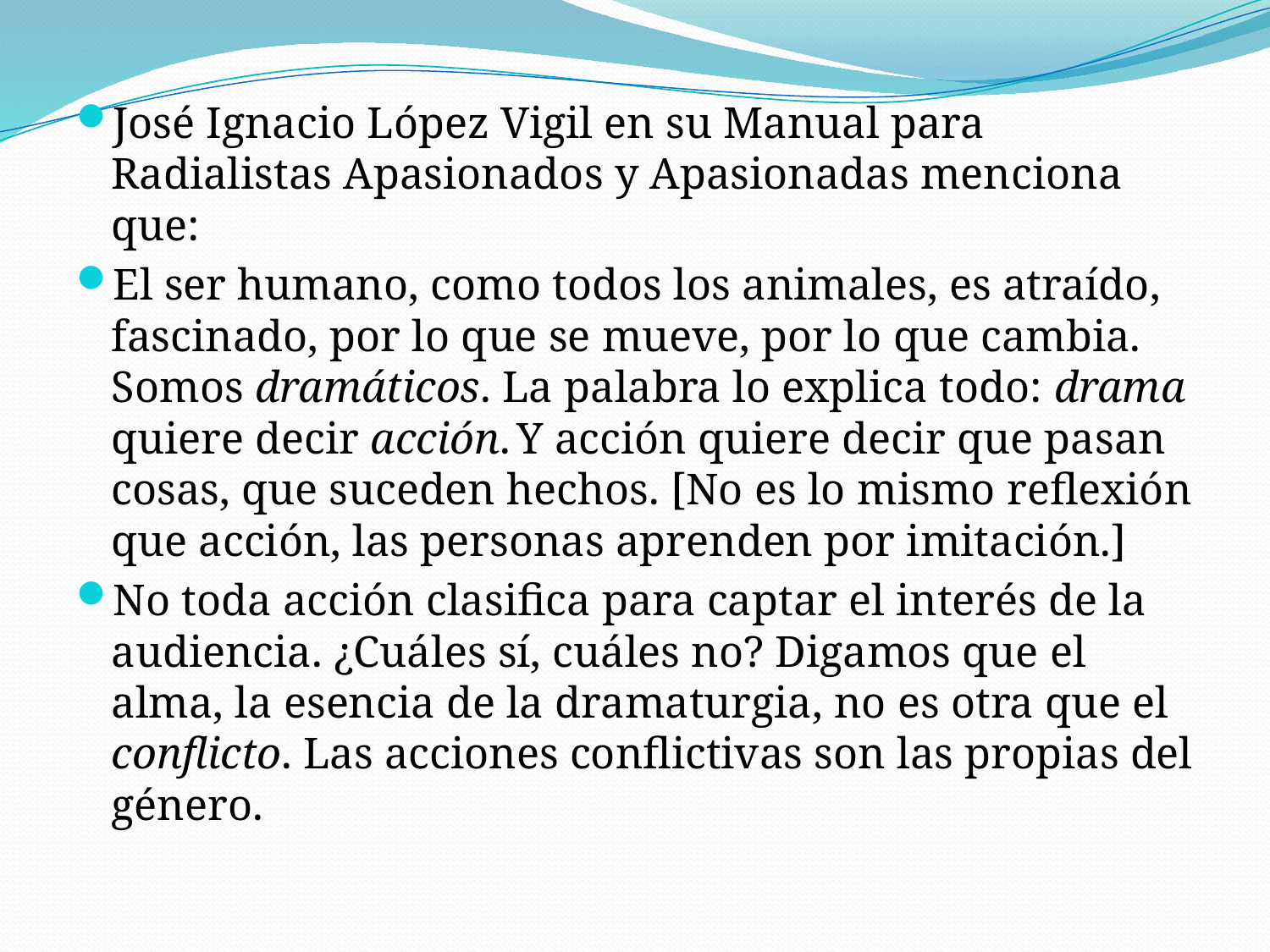

José Ignacio López Vigil en su Manual para Radialistas Apasionados y Apasionadas menciona que:
El ser humano, como todos los animales, es atraído, fascinado, por lo que se mueve, por lo que cambia. Somos dramáticos. La palabra lo explica todo: drama quiere decir acción. Y acción quiere decir que pasan cosas, que suceden hechos. [No es lo mismo reflexión que acción, las personas aprenden por imitación.]
No toda acción clasifica para captar el interés de la audiencia. ¿Cuáles sí, cuáles no? Digamos que el alma, la esencia de la dramaturgia, no es otra que el conflicto. Las acciones conflictivas son las propias del género.